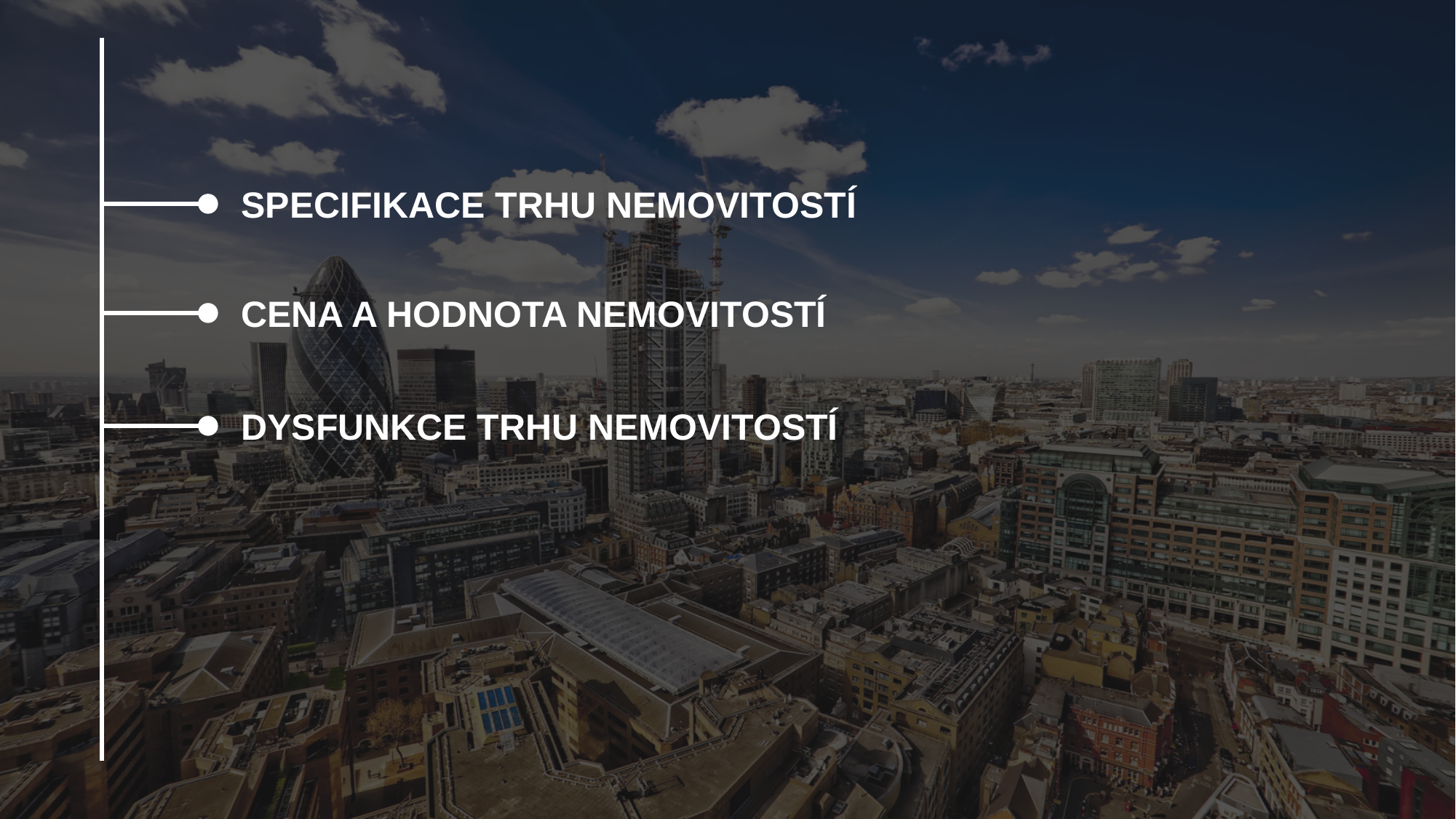

SPECIFIKACE TRHU NEMOVITOSTÍ

CENA A HODNOTA NEMOVITOSTÍ

DYSFUNKCE TRHU NEMOVITOSTÍ